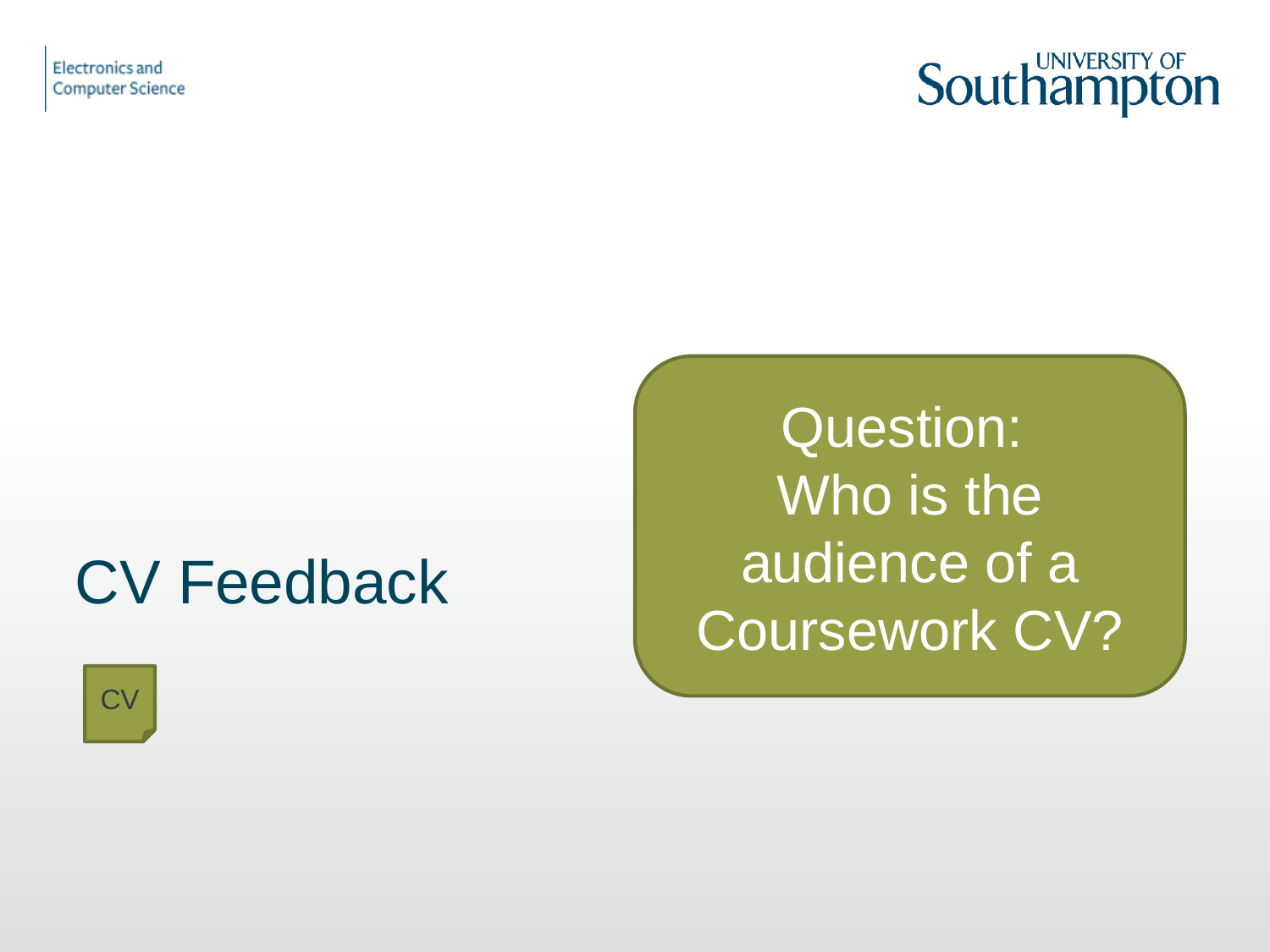

Question:
Who is the audience of a Coursework CV?
# CV Feedback
CV